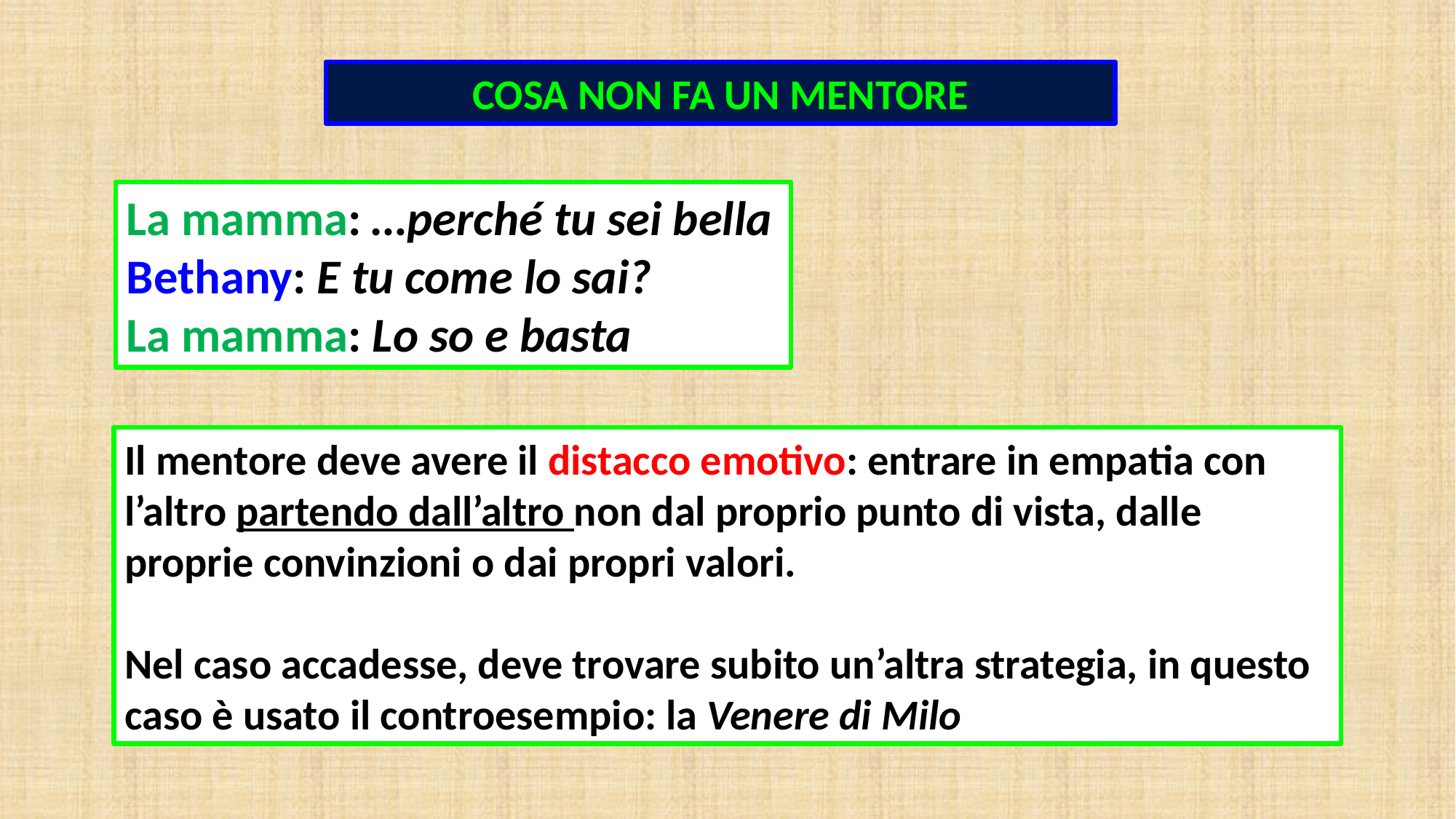

COSA NON FA UN MENTORE
La mamma: …perché tu sei bella
Bethany: E tu come lo sai?
La mamma: Lo so e basta
Il mentore deve avere il distacco emotivo: entrare in empatia con l’altro partendo dall’altro non dal proprio punto di vista, dalle proprie convinzioni o dai propri valori.

Nel caso accadesse, deve trovare subito un’altra strategia, in questo caso è usato il controesempio: la Venere di Milo